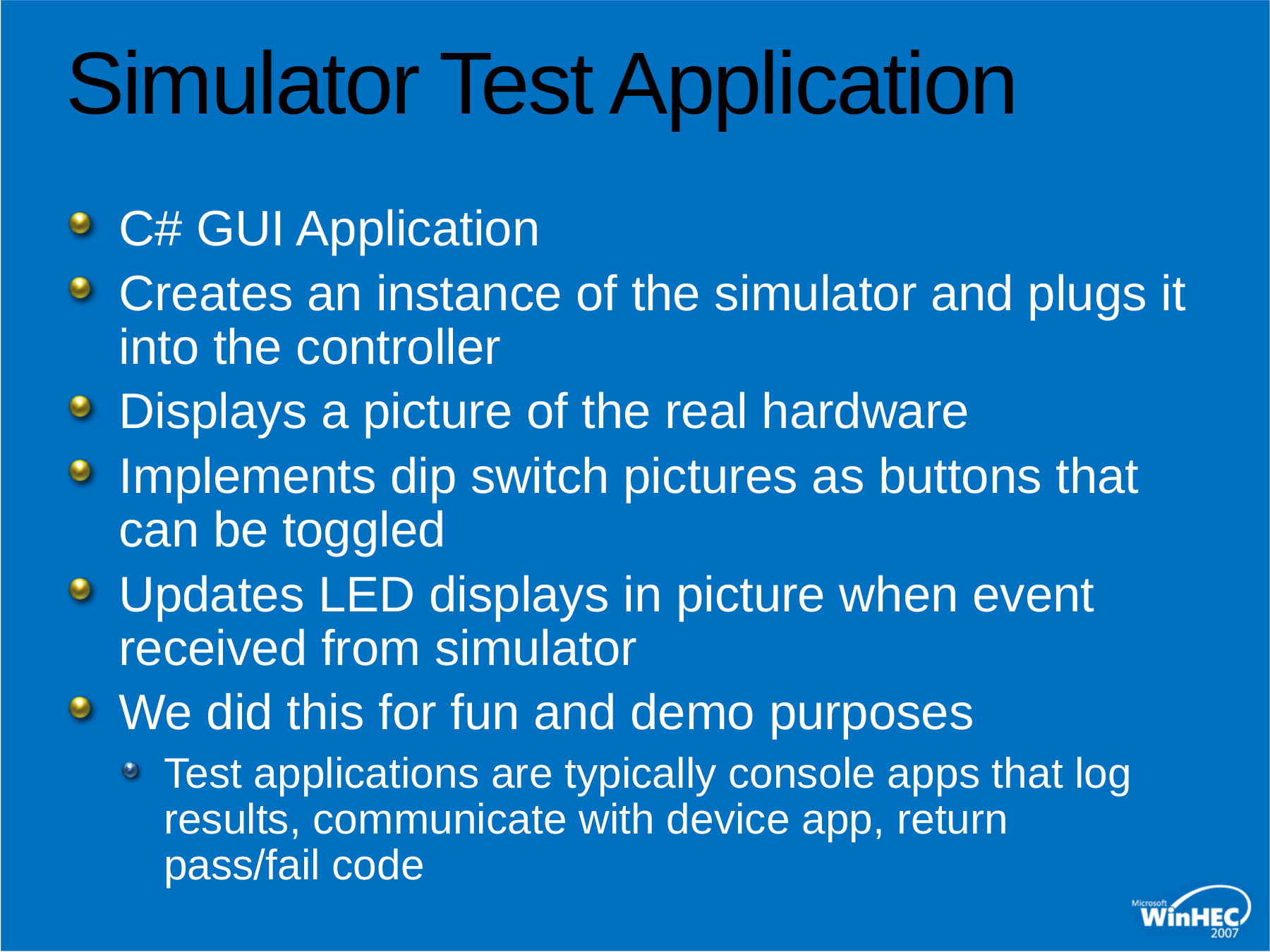

# Simulator Test Application
C# GUI Application
Creates an instance of the simulator and plugs it into the controller
Displays a picture of the real hardware
Implements dip switch pictures as buttons that can be toggled
Updates LED displays in picture when event received from simulator
We did this for fun and demo purposes
Test applications are typically console apps that log results, communicate with device app, return
pass/fail code